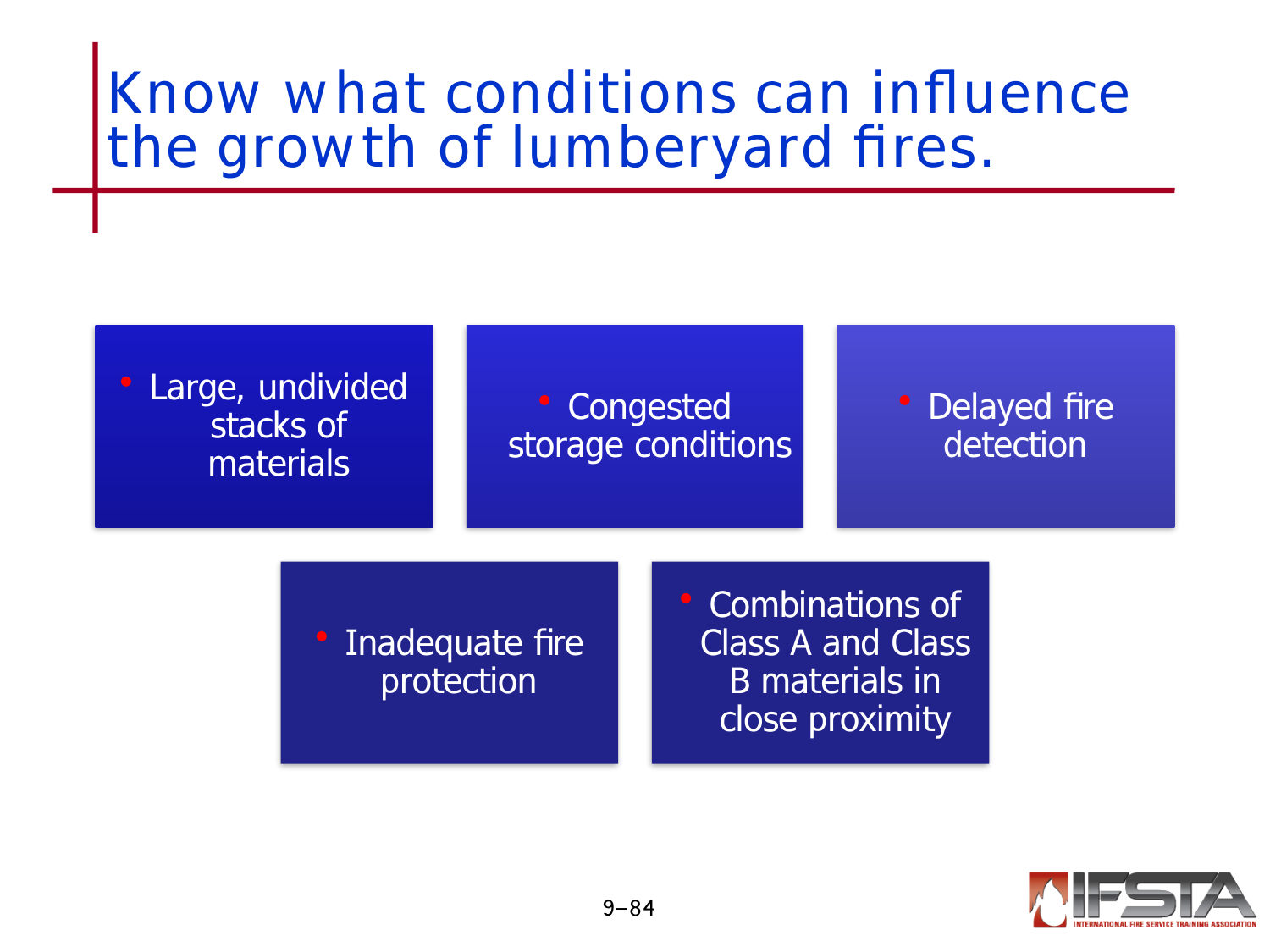

# Know what conditions can influence the growth of lumberyard fires.
Large, undivided stacks of materials
Congested storage conditions
Delayed fire detection
Inadequate fire protection
Combinations of Class A and Class B materials in close proximity
9–84